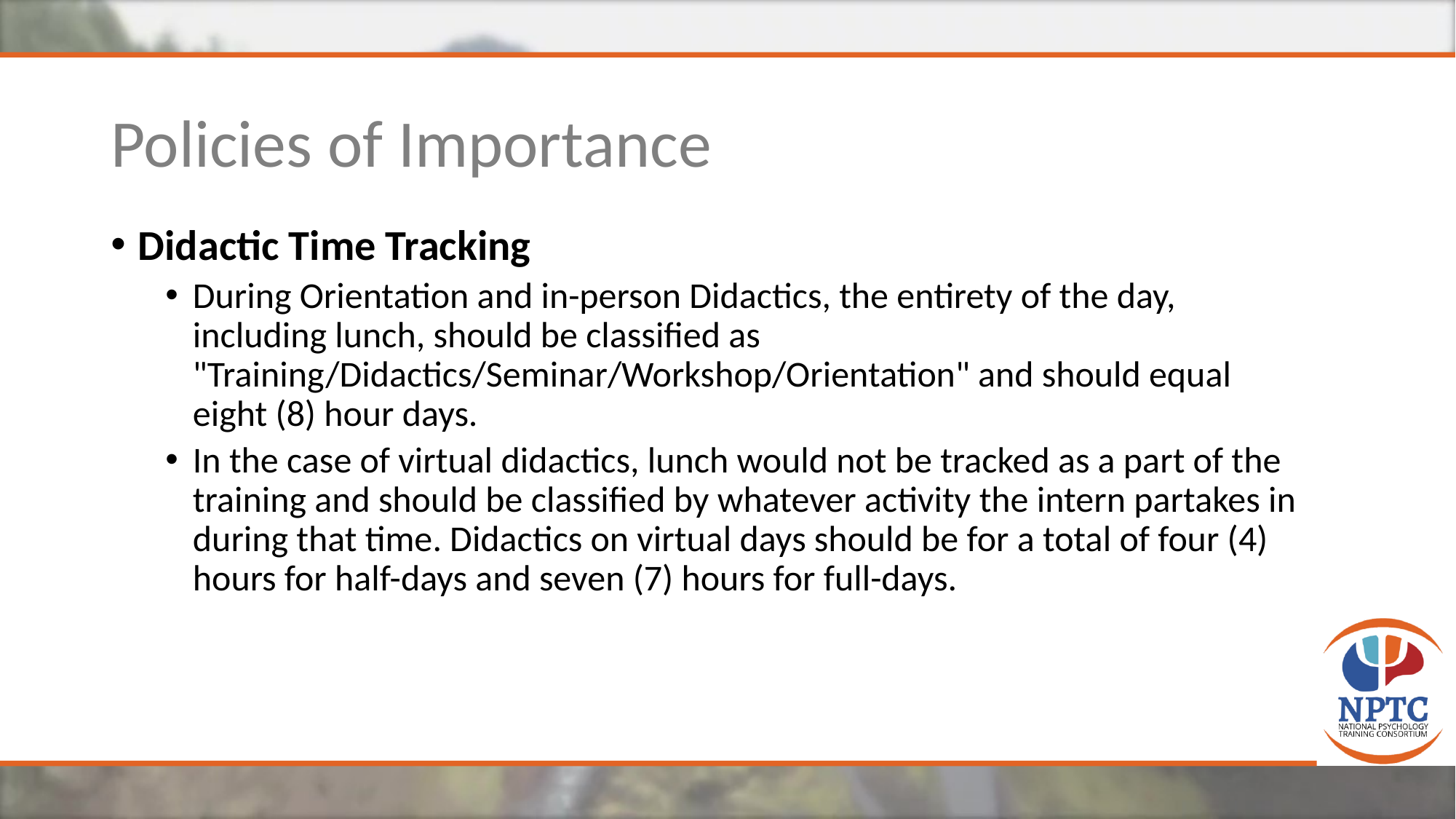

# Policies of Importance
Didactic Time Tracking
During Orientation and in-person Didactics, the entirety of the day, including lunch, should be classified as "Training/Didactics/Seminar/Workshop/Orientation" and should equal eight (8) hour days.
In the case of virtual didactics, lunch would not be tracked as a part of the training and should be classified by whatever activity the intern partakes in during that time. Didactics on virtual days should be for a total of four (4) hours for half-days and seven (7) hours for full-days.